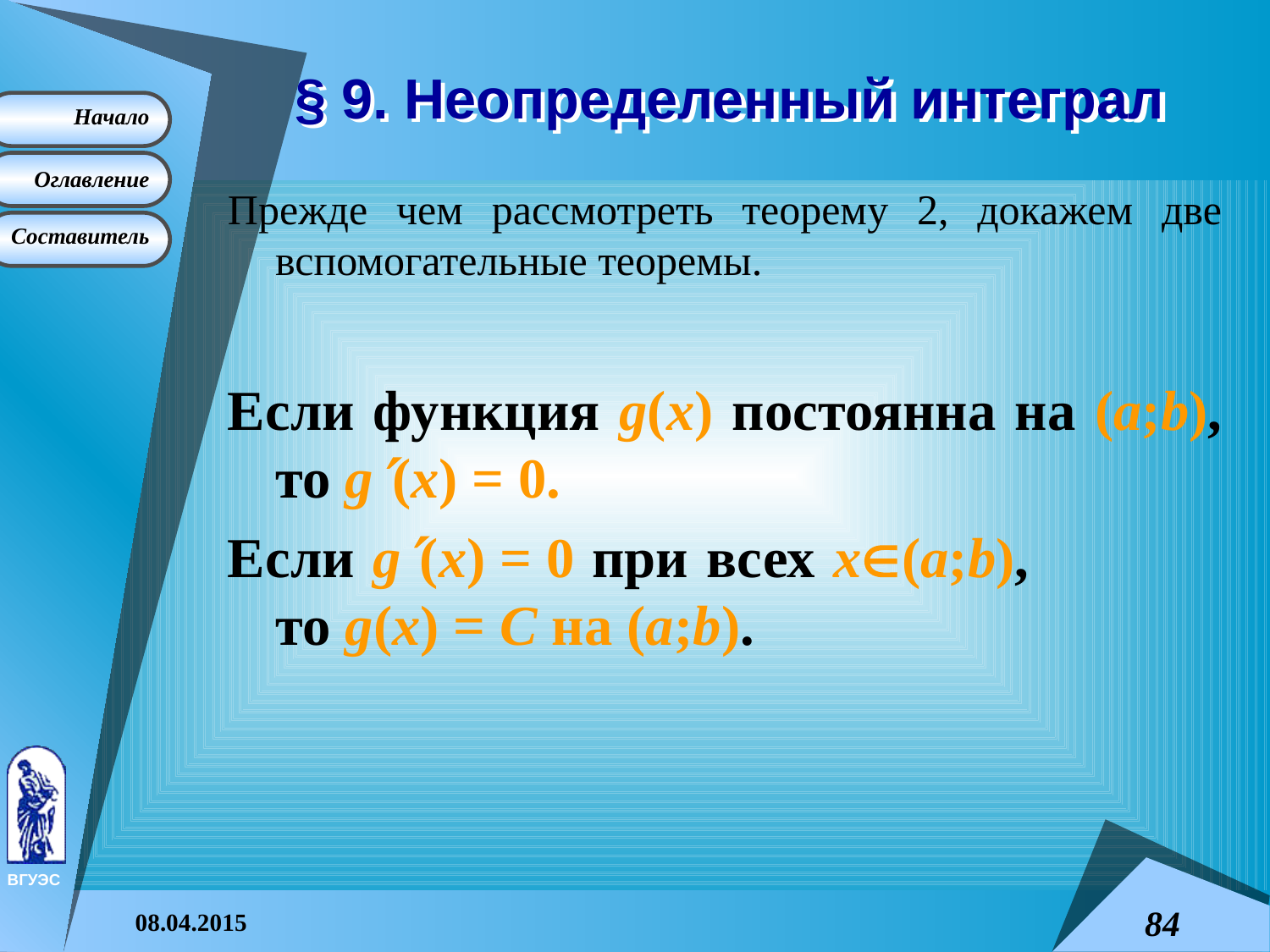

# § 9. Неопределенный интеграл
Прежде чем рассмотреть теорему 2, докажем две вспомогательные теоремы.

Если функция g(x) постоянна на (a;b), то g′(x) = 0.
Если g′(x) = 0 при всех x∈(a;b),            то g(x) = C на (a;b).

08.04.2015
84